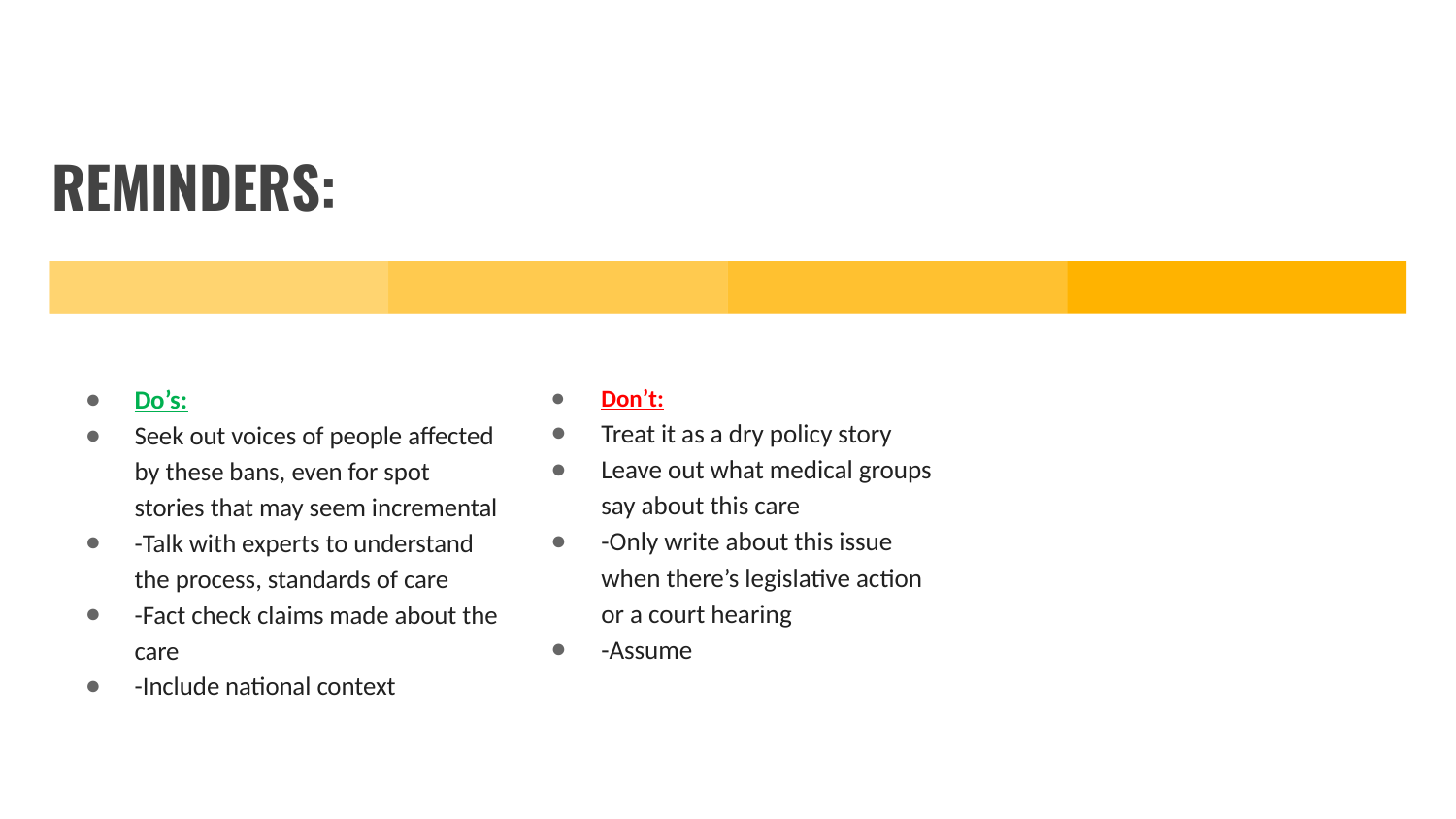

# REMINDERS:
Do’s:
Seek out voices of people affected by these bans, even for spot stories that may seem incremental
-Talk with experts to understand the process, standards of care
-Fact check claims made about the care
-Include national context

Don’t:
Treat it as a dry policy story
Leave out what medical groups say about this care
-Only write about this issue when there’s legislative action or a court hearing
-Assume